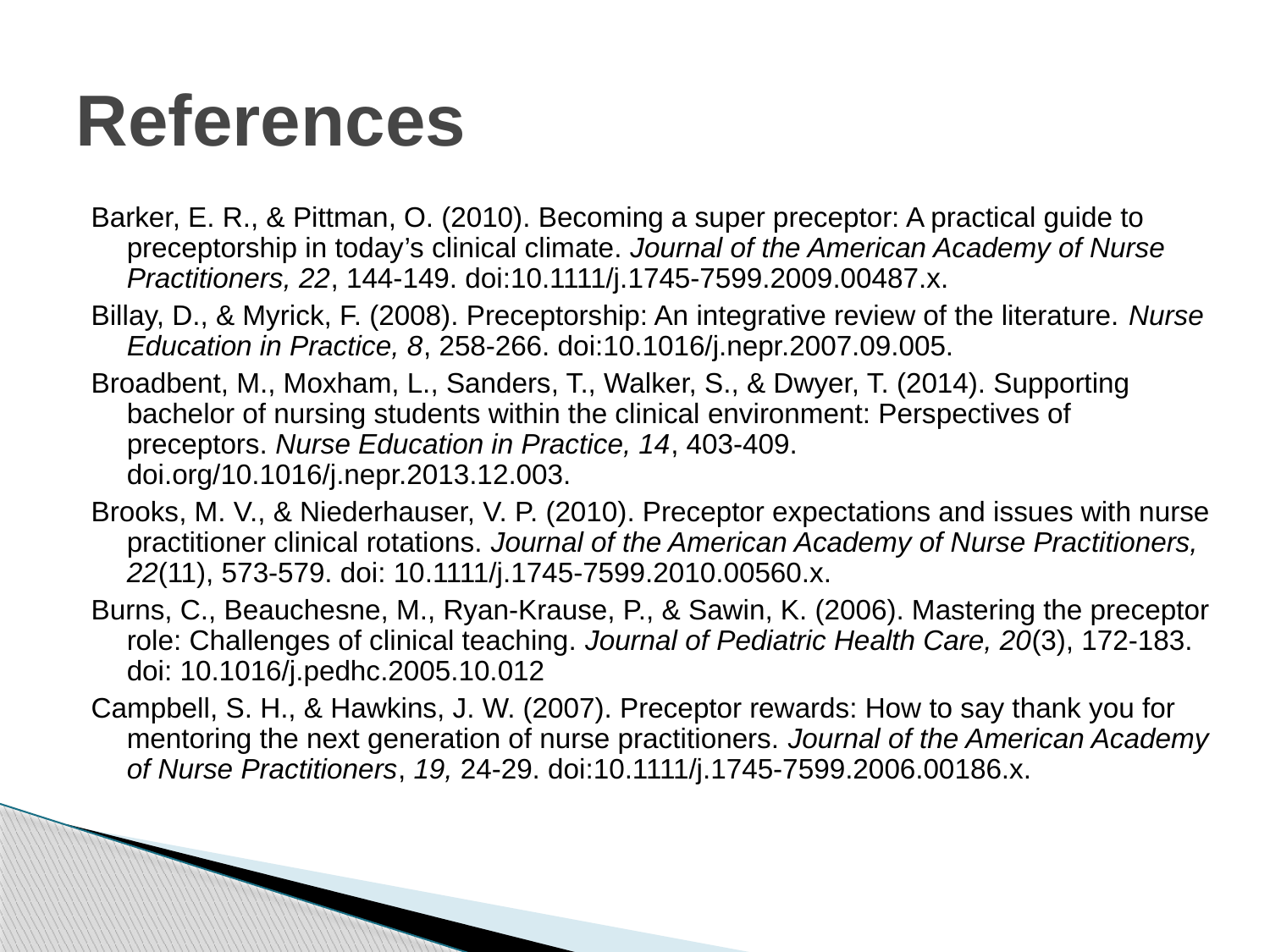

# References
Barker, E. R., & Pittman, O. (2010). Becoming a super preceptor: A practical guide to preceptorship in today’s clinical climate. Journal of the American Academy of Nurse Practitioners, 22, 144-149. doi:10.1111/j.1745-7599.2009.00487.x.
Billay, D., & Myrick, F. (2008). Preceptorship: An integrative review of the literature. Nurse Education in Practice, 8, 258-266. doi:10.1016/j.nepr.2007.09.005.
Broadbent, M., Moxham, L., Sanders, T., Walker, S., & Dwyer, T. (2014). Supporting bachelor of nursing students within the clinical environment: Perspectives of preceptors. Nurse Education in Practice, 14, 403-409. doi.org/10.1016/j.nepr.2013.12.003.
Brooks, M. V., & Niederhauser, V. P. (2010). Preceptor expectations and issues with nurse practitioner clinical rotations. Journal of the American Academy of Nurse Practitioners, 22(11), 573-579. doi: 10.1111/j.1745-7599.2010.00560.x.
Burns, C., Beauchesne, M., Ryan-Krause, P., & Sawin, K. (2006). Mastering the preceptor role: Challenges of clinical teaching. Journal of Pediatric Health Care, 20(3), 172-183. doi: 10.1016/j.pedhc.2005.10.012
Campbell, S. H., & Hawkins, J. W. (2007). Preceptor rewards: How to say thank you for mentoring the next generation of nurse practitioners. Journal of the American Academy of Nurse Practitioners, 19, 24-29. doi:10.1111/j.1745-7599.2006.00186.x.